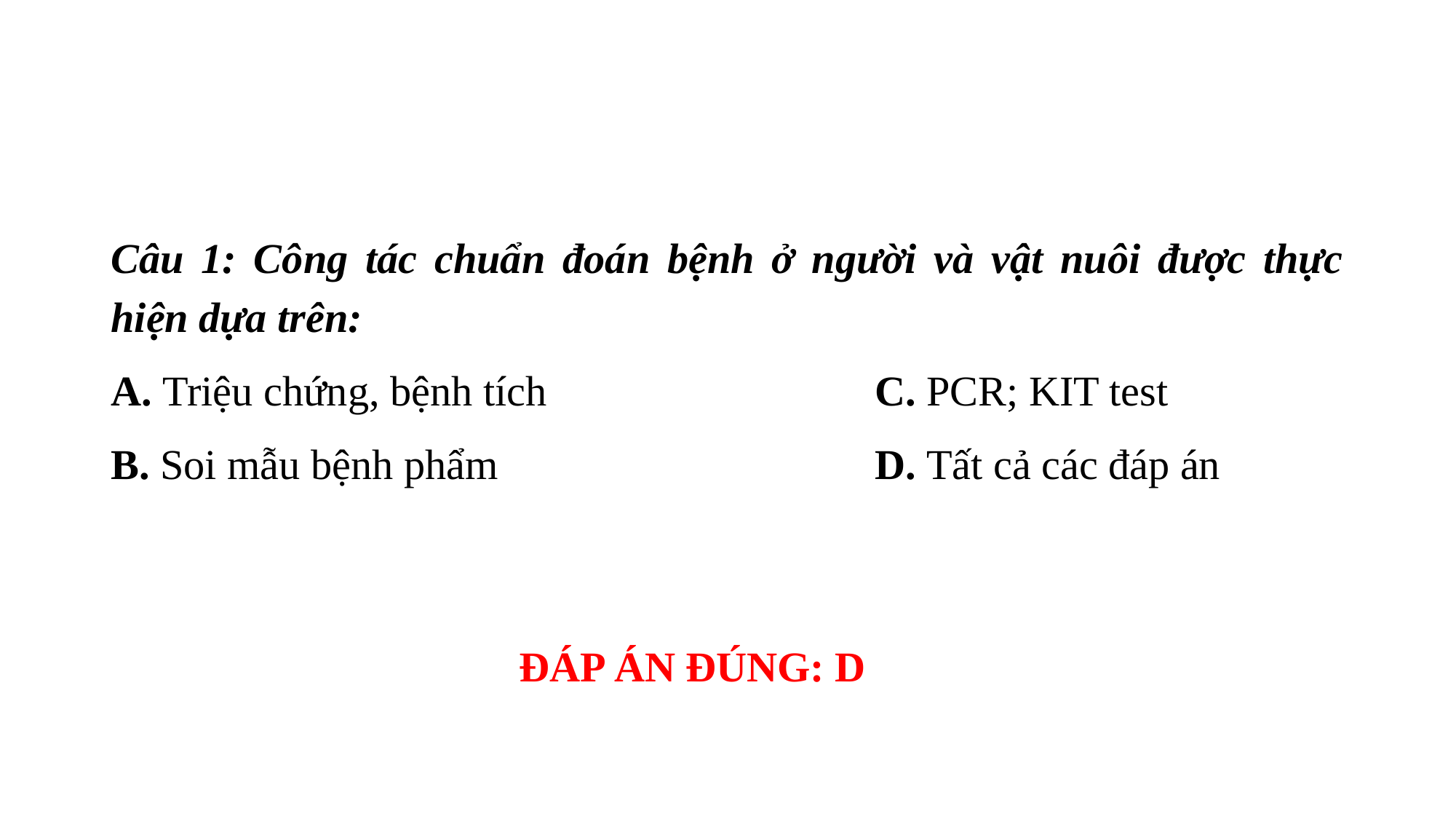

#
Câu 1: Công tác chuẩn đoán bệnh ở người và vật nuôi được thực hiện dựa trên:
A. Triệu chứng, bệnh tích				C. PCR; KIT test
B. Soi mẫu bệnh phẩm 				D. Tất cả các đáp án

ĐÁP ÁN ĐÚNG: D